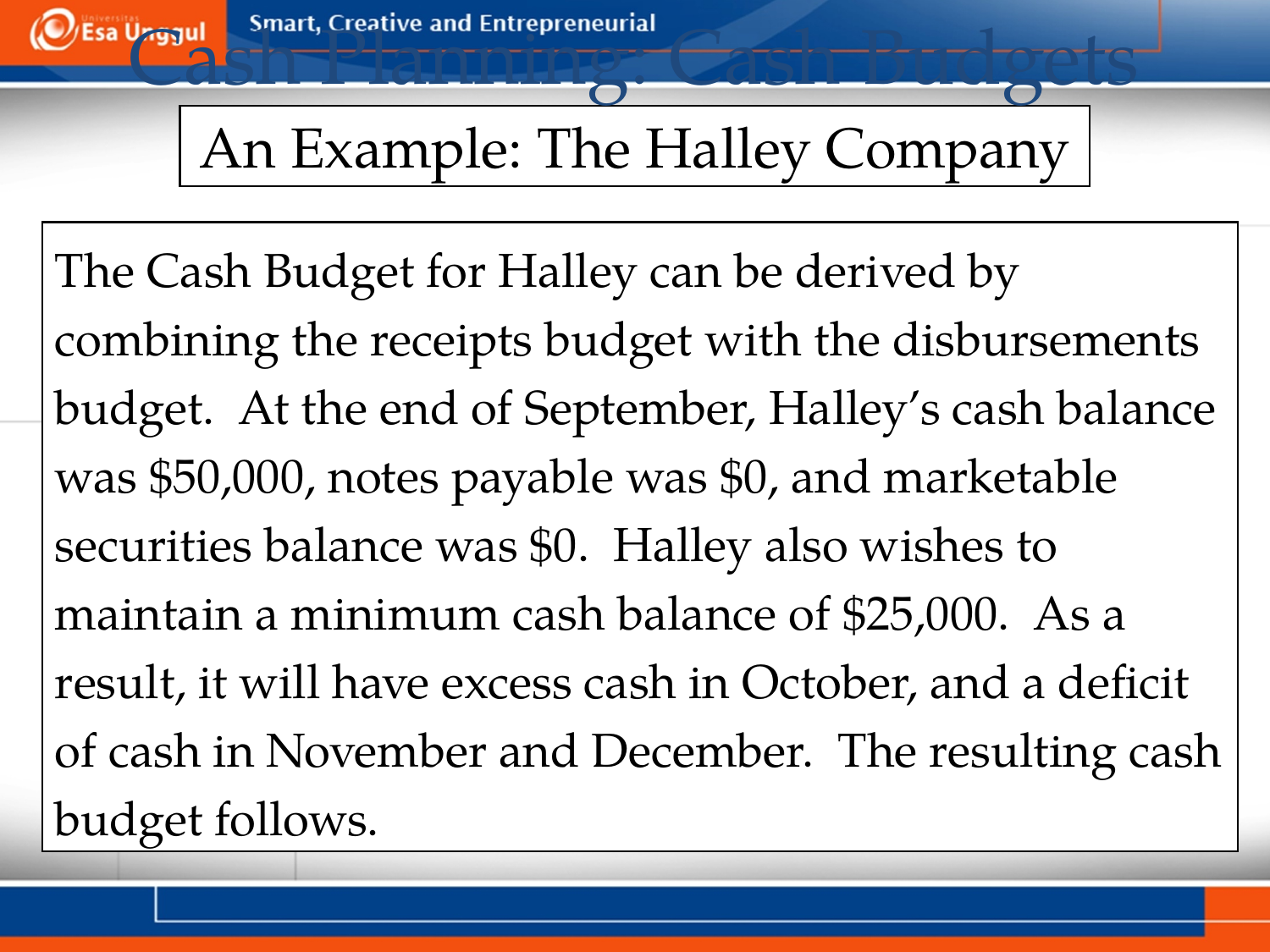

Cash Planning: Cash Budgets
An Example: The Halley Company
The Cash Budget for Halley can be derived by combining the receipts budget with the disbursements budget.  At the end of September, Halley’s cash balance was $50,000, notes payable was $0, and marketable securities balance was $0.  Halley also wishes to maintain a minimum cash balance of $25,000.  As a result, it will have excess cash in October, and a deficit of cash in November and December.  The resulting cash budget follows.